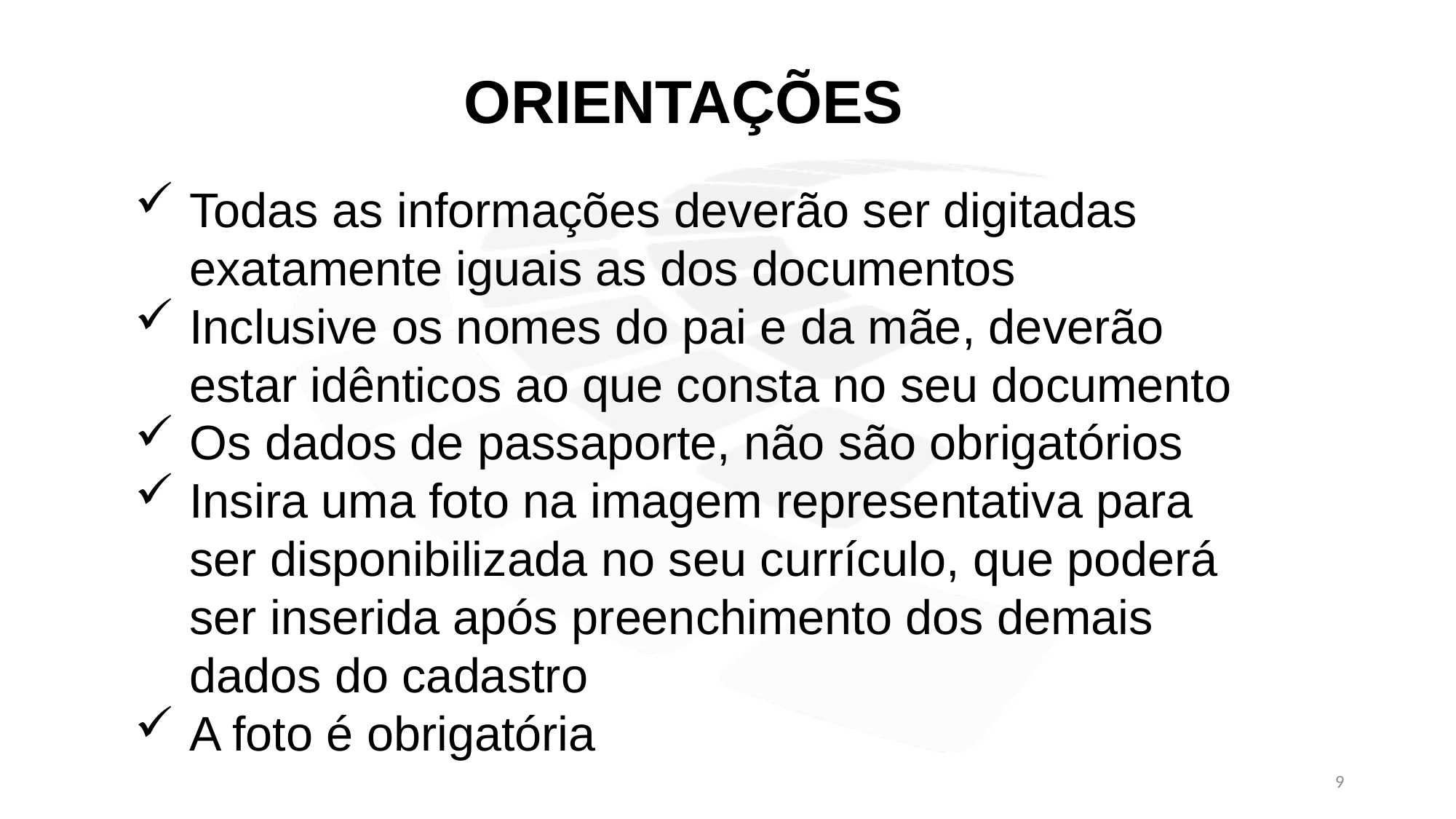

ORIENTAÇÕES
Todas as informações deverão ser digitadas exatamente iguais as dos documentos
Inclusive os nomes do pai e da mãe, deverão estar idênticos ao que consta no seu documento
Os dados de passaporte, não são obrigatórios
Insira uma foto na imagem representativa para ser disponibilizada no seu currículo, que poderá ser inserida após preenchimento dos demais dados do cadastro
A foto é obrigatória
9